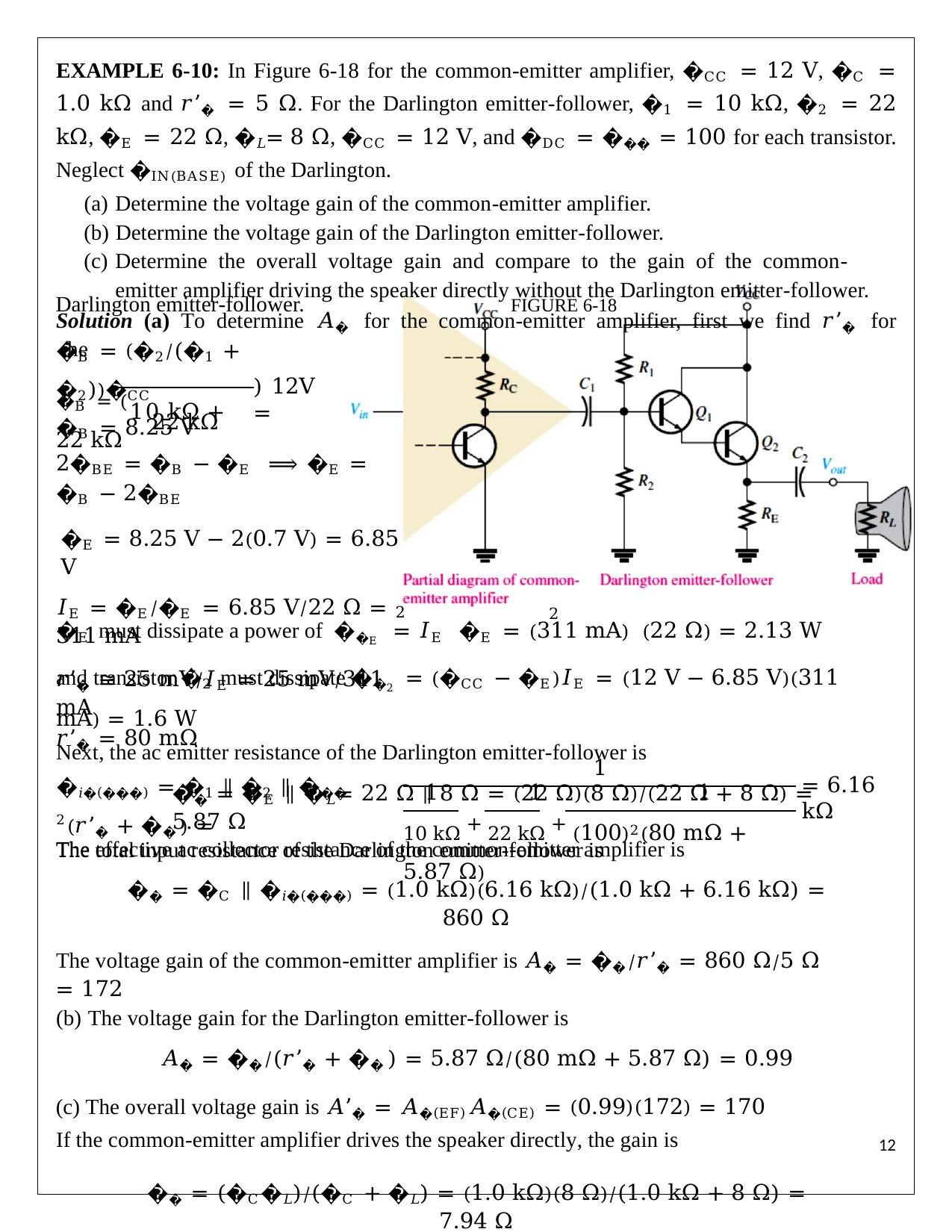

EXAMPLE 6-10: In Figure 6-18 for the common-emitter amplifier, �CC  = 12 V, �C  = 1.0 kΩ and 𝑟’�  = 5 Ω. For the Darlington emitter-follower, �1  = 10 kΩ, �2  = 22 kΩ, �E  = 22 Ω, �𝐿= 8 Ω, �CC  = 12 V, and �DC  = ���  = 100 for each transistor. Neglect �IN(BASE)  of the Darlington.
Determine the voltage gain of the common-emitter amplifier.
Determine the voltage gain of the Darlington emitter-follower.
Determine  the  overall  voltage  gain  and  compare  to  the  gain  of  the  common-emitter amplifier driving the speaker directly without the Darlington emitter-follower.
Solution  (a)  To  determine  𝐴�   for  the  common-emitter  amplifier,  first  we  find  𝑟’�   for  the

Darlington emitter-follower.

�B  = (�2⁄(�1  + �2))�CC
22 kΩ
FIGURE 6-18
) 12V =
�B  = (10 kΩ + 22 kΩ

�B  = 8.25 V
2�BE  = �B  − �E   ⟹ �E  = �B  − 2�BE
�E  = 8.25 V − 2(0.7 V) = 6.85 V
𝐼E  = �E⁄�E  = 6.85 V⁄22 Ω = 311 mA
𝑟’�  ≅ 25 mV⁄𝐼E  = 25 mV⁄311 mA
𝑟’�  = 80 mΩ
2
2
�E  must dissipate a power of  ��E   = 𝐼E   �E  = (311 mA)  (22 Ω) = 2.13 W
and transistor �2  must dissipate ��2   = (�CC  − �E)𝐼E  = (12 V − 6.85 V)(311 mA) = 1.6 W
Next, the ac emitter resistance of the Darlington emitter-follower is
��  = �E  ∥ �𝐿= 22 Ω ∥ 8 Ω = (22 Ω)(8 Ω)⁄(22 Ω + 8 Ω) = 5.87 Ω
The total input resistance of the Darlington emitter-follower is
1
�𝑖�(���)  = �1  ∥ �2  ∥ ��� 2(𝑟’�  + �� ) =
= 6.16 kΩ
1	1	1
10 kΩ + 22 kΩ + (100)2(80 mΩ + 5.87 Ω)

The effective ac collector resistance of the common-emitter amplifier is
��  = �C  ∥ �𝑖�(���)  = (1.0 kΩ)(6.16 kΩ)⁄(1.0 kΩ + 6.16 kΩ) = 860 Ω
The voltage gain of the common-emitter amplifier is 𝐴�  = ��⁄𝑟’�  = 860 Ω⁄5 Ω = 172
The voltage gain for the Darlington emitter-follower is
𝐴�  = ��⁄(𝑟’�  + �� ) = 5.87 Ω⁄(80 mΩ + 5.87 Ω) = 0.99

The overall voltage gain is 𝐴’�  = 𝐴�(EF)𝐴�(CE)  = (0.99)(172) = 170
If the common-emitter amplifier drives the speaker directly, the gain is

��  = (�C�𝐿)⁄(�C  + �𝐿) = (1.0 kΩ)(8 Ω)⁄(1.0 kΩ + 8 Ω) = 7.94 Ω
𝐴�  = ��⁄𝑟’�  = 7.94 Ω⁄5 Ω = 1.59
12